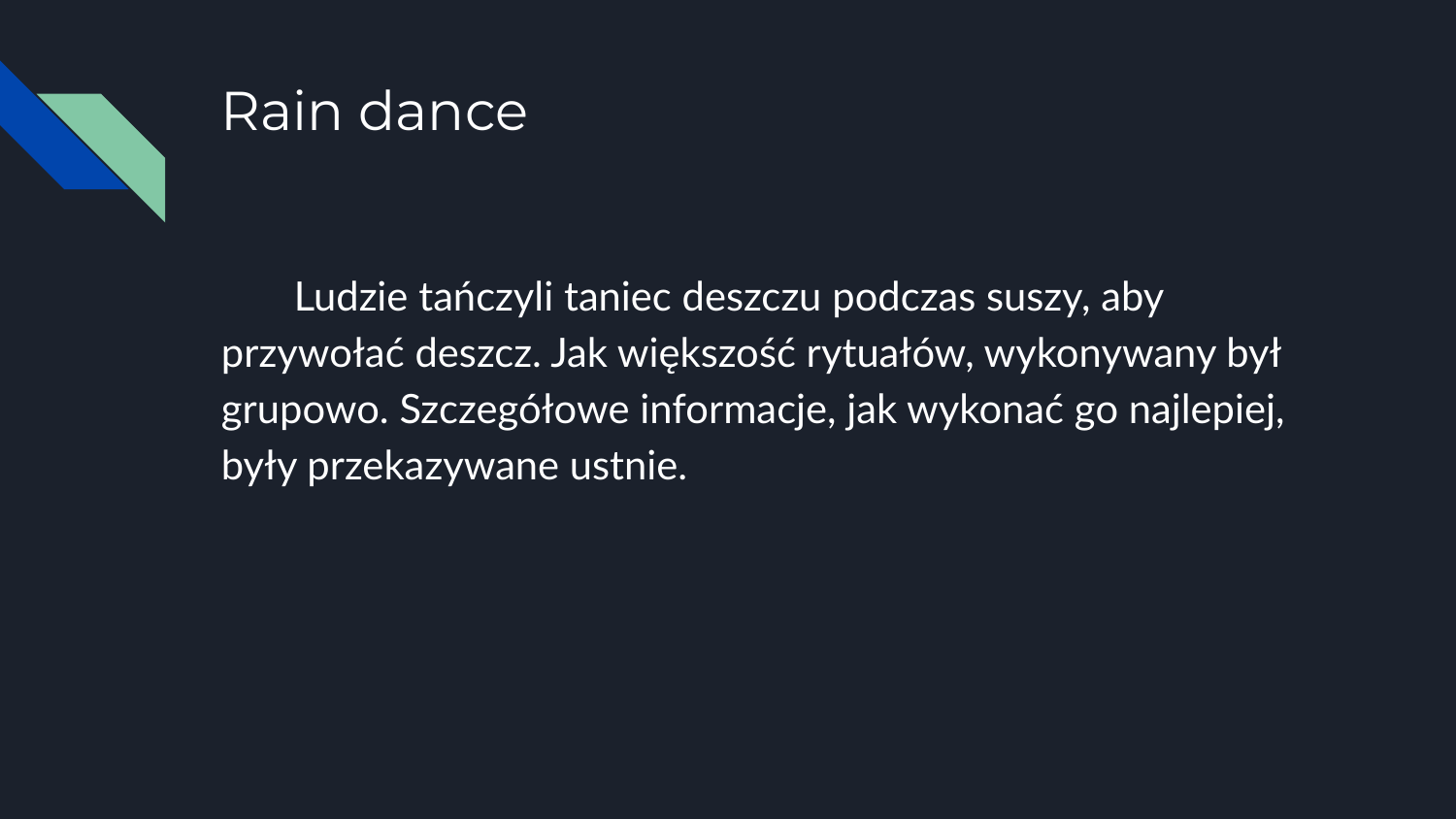

# Rain dance
Ludzie tańczyli taniec deszczu podczas suszy, aby przywołać deszcz. Jak większość rytuałów, wykonywany był grupowo. Szczegółowe informacje, jak wykonać go najlepiej, były przekazywane ustnie.